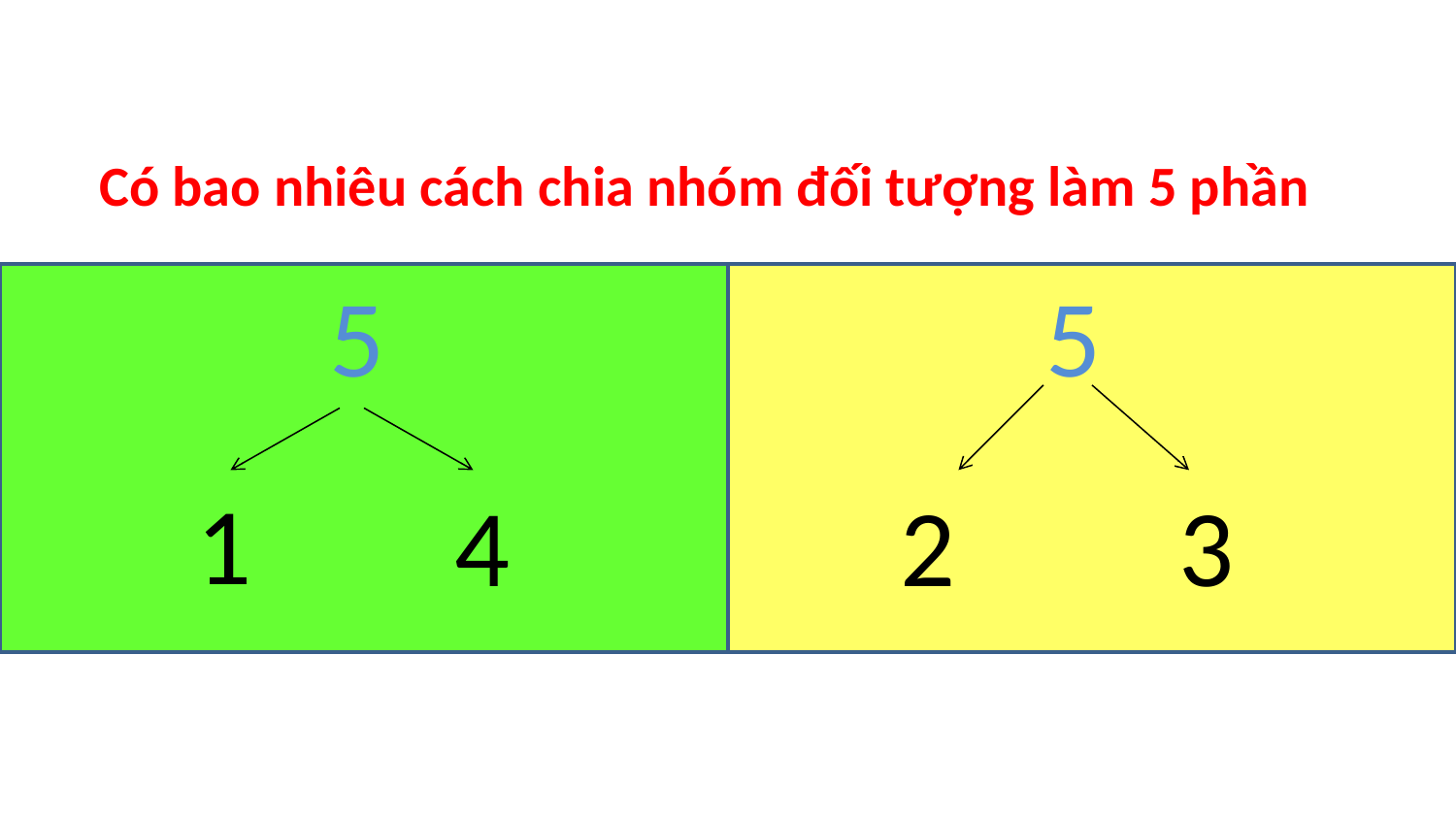

Có bao nhiêu cách chia nhóm đối tượng làm 5 phần
5
5

1
4
2
3